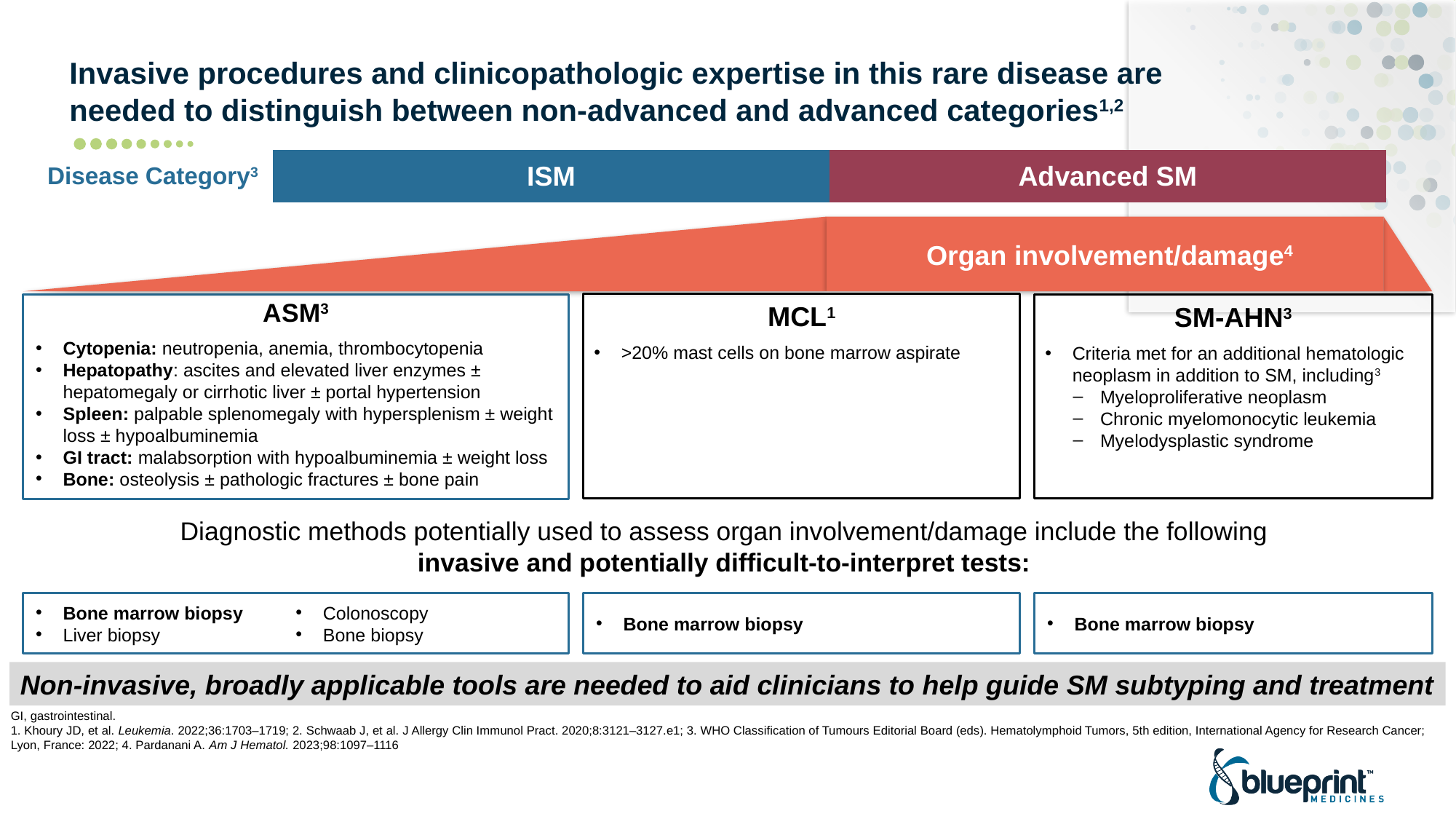

# Invasive procedures and clinicopathologic expertise in this rare disease are needed to distinguish between non-advanced and advanced categories1,2
| Disease Category3 | ISM | Advanced SM |
| --- | --- | --- |
|  | Risk of progression to AdvSM10 |  |

Organ involvement/damage4
MCL1
>20% mast cells on bone marrow aspirate
ASM3
Cytopenia: neutropenia, anemia, thrombocytopenia
Hepatopathy: ascites and elevated liver enzymes ± hepatomegaly or cirrhotic liver ± portal hypertension
Spleen: palpable splenomegaly with hypersplenism ± weight loss ± hypoalbuminemia
GI tract: malabsorption with hypoalbuminemia ± weight loss
Bone: osteolysis ± pathologic fractures ± bone pain
SM-AHN3
Criteria met for an additional hematologic neoplasm in addition to SM, including3
Myeloproliferative neoplasm
Chronic myelomonocytic leukemia
Myelodysplastic syndrome

Diagnostic methods potentially used to assess organ involvement/damage include the following
invasive and potentially difficult-to-interpret tests:
Bone marrow biopsy
Liver biopsy
Colonoscopy
Bone biopsy
Bone marrow biopsy
Bone marrow biopsy
Non-invasive, broadly applicable tools are needed to aid clinicians to help guide SM subtyping and treatment
GI, gastrointestinal.
1. Khoury JD, et al. Leukemia. 2022;36:1703–1719; 2. Schwaab J, et al. J Allergy Clin Immunol Pract. 2020;8:3121–3127.e1; 3. WHO Classification of Tumours Editorial Board (eds). Hematolymphoid Tumors, 5th edition, International Agency for Research Cancer; Lyon, France: 2022; 4. Pardanani A. Am J Hematol. 2023;98:1097–1116